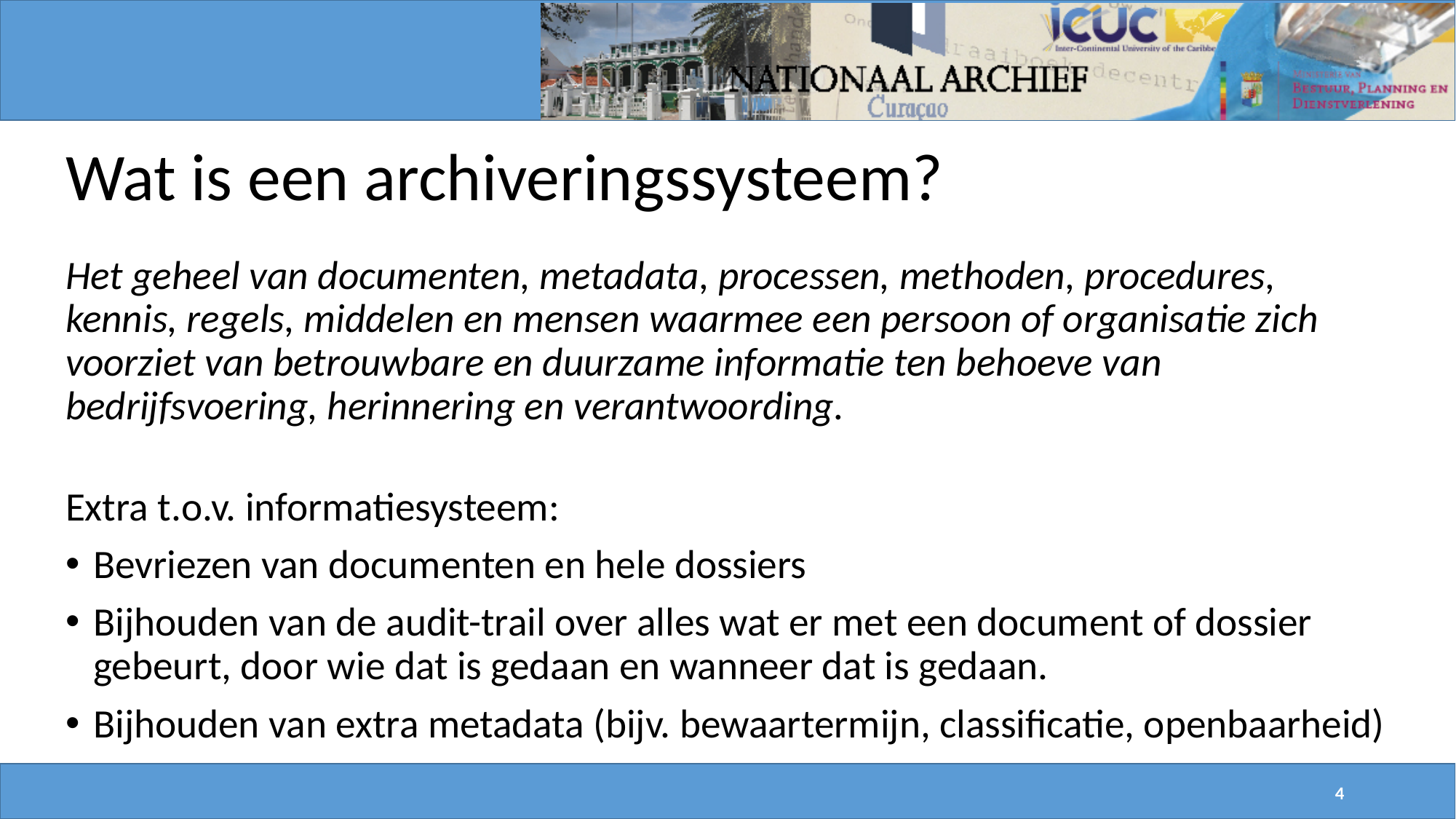

# Wat is een archiveringssysteem?
Het geheel van documenten, metadata, processen, methoden, procedures, kennis, regels, middelen en mensen waarmee een persoon of organisatie zich voorziet van betrouwbare en duurzame informatie ten behoeve van bedrijfsvoering, herinnering en verantwoording.
Extra t.o.v. informatiesysteem:
Bevriezen van documenten en hele dossiers
Bijhouden van de audit-trail over alles wat er met een document of dossier gebeurt, door wie dat is gedaan en wanneer dat is gedaan.
Bijhouden van extra metadata (bijv. bewaartermijn, classificatie, openbaarheid)

4